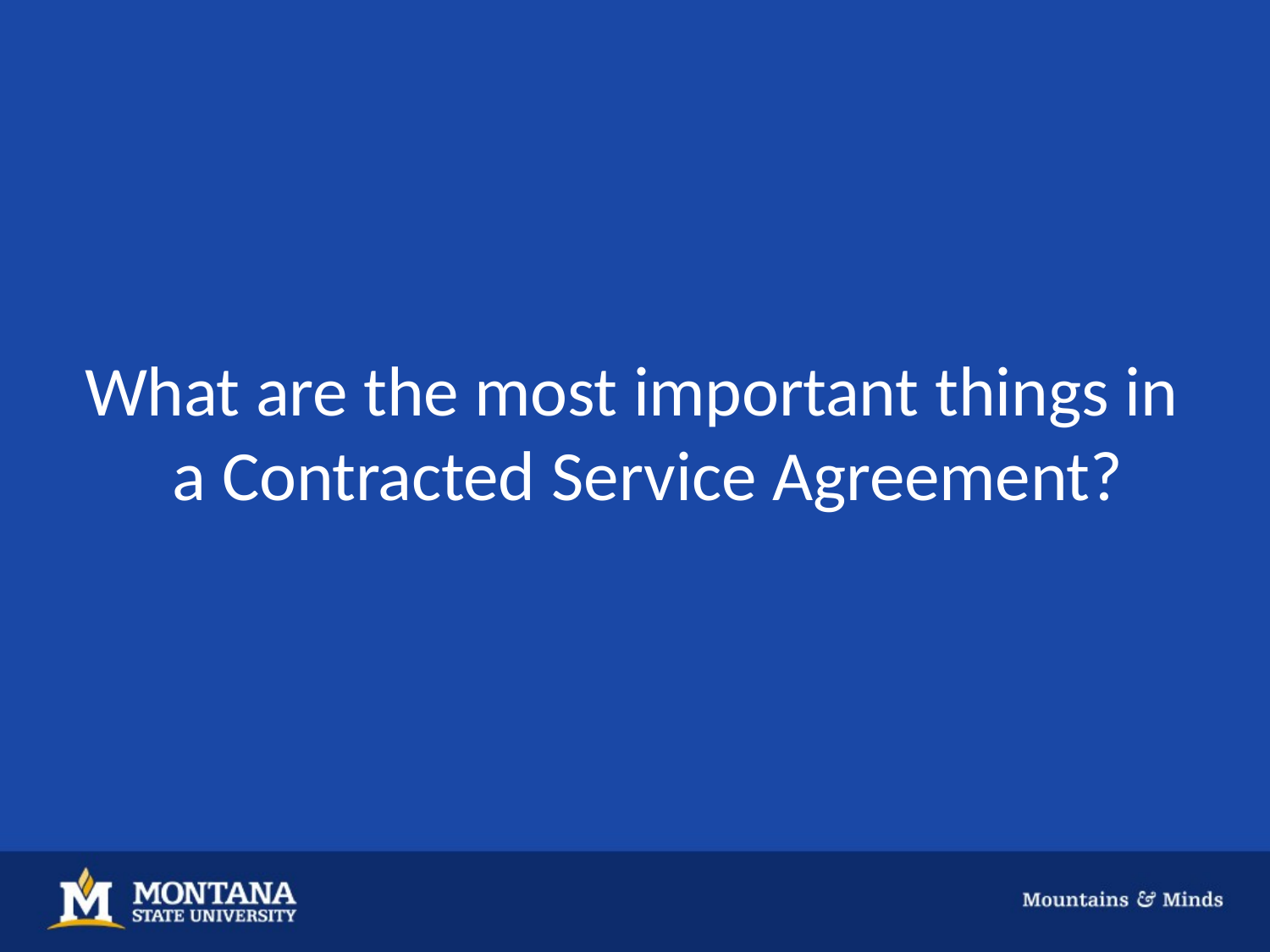

# What are the most important things in  a Contracted Service Agreement?